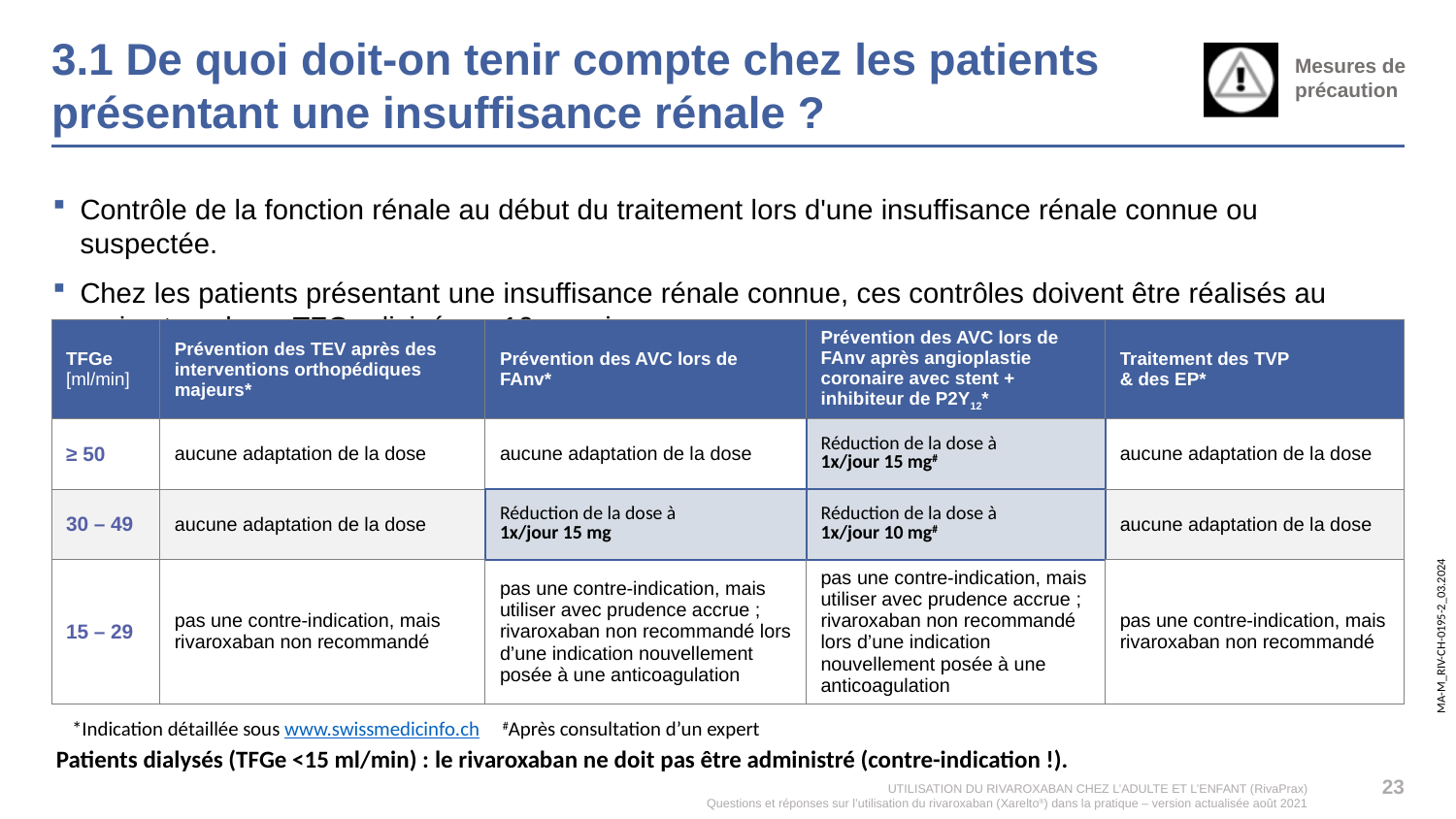

# 3.1 De quoi doit-on tenir compte chez les patients présentant une insuffisance rénale ?
Contrôle de la fonction rénale au début du traitement lors d'une insuffisance rénale connue ou suspectée.
Chez les patients présentant une insuffisance rénale connue, ces contrôles doivent être réalisés au moins tous les « TFGe divisé par 10 » mois.

| TFGe [ml/min] | Prévention des TEV après des interventions orthopédiques majeurs\* | Prévention des AVC lors de FAnv\* | Prévention des AVC lors de FAnv après angioplastie coronaire avec stent + inhibiteur de P2Y12\* | Traitement des TVP & des EP\* |
| --- | --- | --- | --- | --- |
| ≥ 50 | aucune adaptation de la dose | aucune adaptation de la dose | Réduction de la dose à 1x/jour 15 mg# | aucune adaptation de la dose |
| 30 – 49 | aucune adaptation de la dose | Réduction de la dose à 1x/jour 15 mg | Réduction de la dose à 1x/jour 10 mg# | aucune adaptation de la dose |
| 15 – 29 | pas une contre-indication, mais rivaroxaban non recommandé | pas une contre-indication, mais utiliser avec prudence accrue ; rivaroxaban non recommandé lors d’une indication nouvellement posée à une anticoagulation | pas une contre-indication, mais utiliser avec prudence accrue ; rivaroxaban non recommandé lors d’une indication nouvellement posée à une anticoagulation | pas une contre-indication, mais rivaroxaban non recommandé |
*Indication détaillée sous www.swissmedicinfo.ch     #Après consultation d’un expert
 Patients dialysés (TFGe <15 ml/min) : le rivaroxaban ne doit pas être administré (contre-indication !).
23